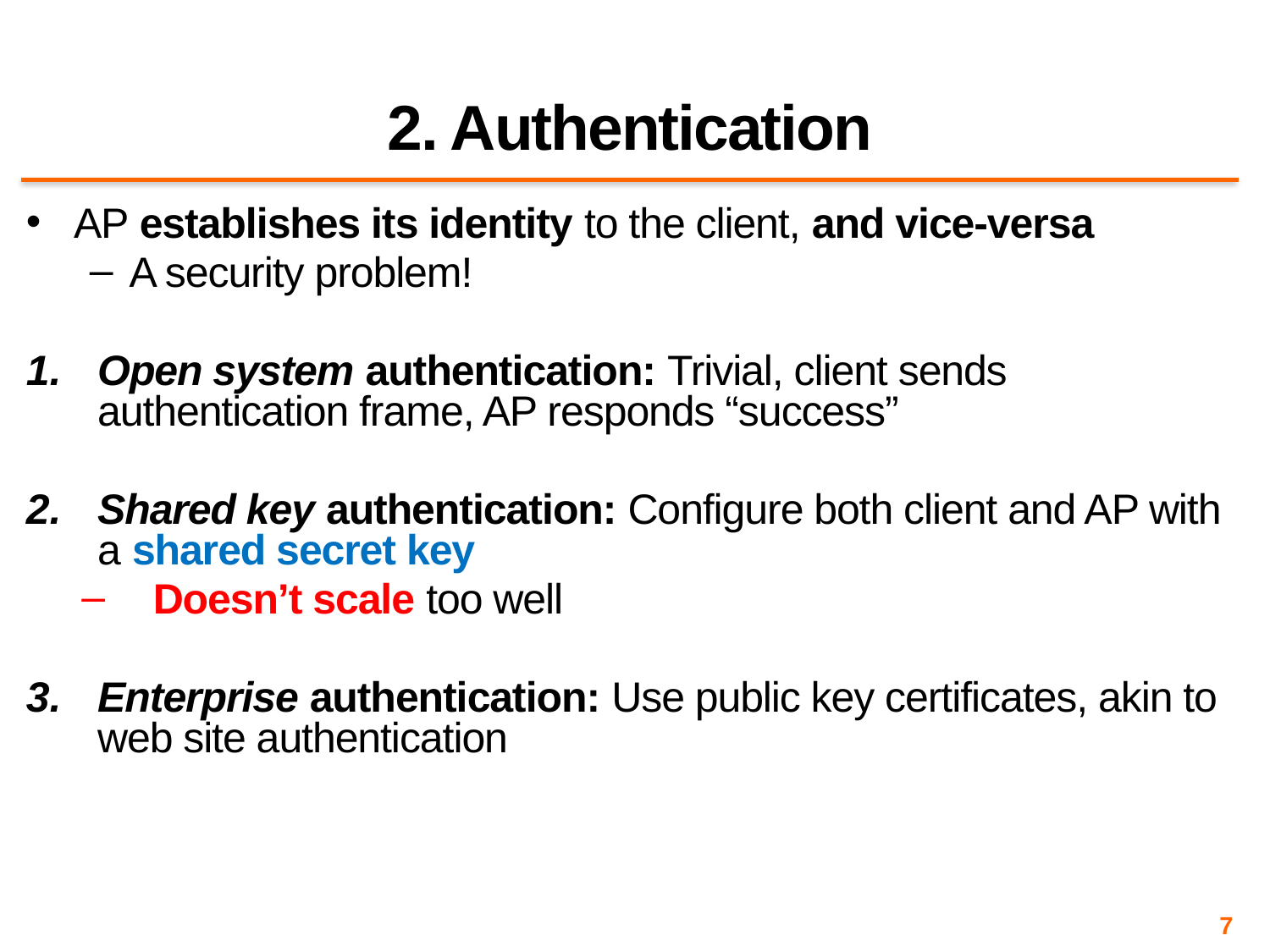

# 2. Authentication
AP establishes its identity to the client, and vice-versa
A security problem!

Open system authentication: Trivial, client sends authentication frame, AP responds “success”

Shared key authentication: Configure both client and AP with a shared secret key
Doesn’t scale too well

Enterprise authentication: Use public key certificates, akin to web site authentication

7